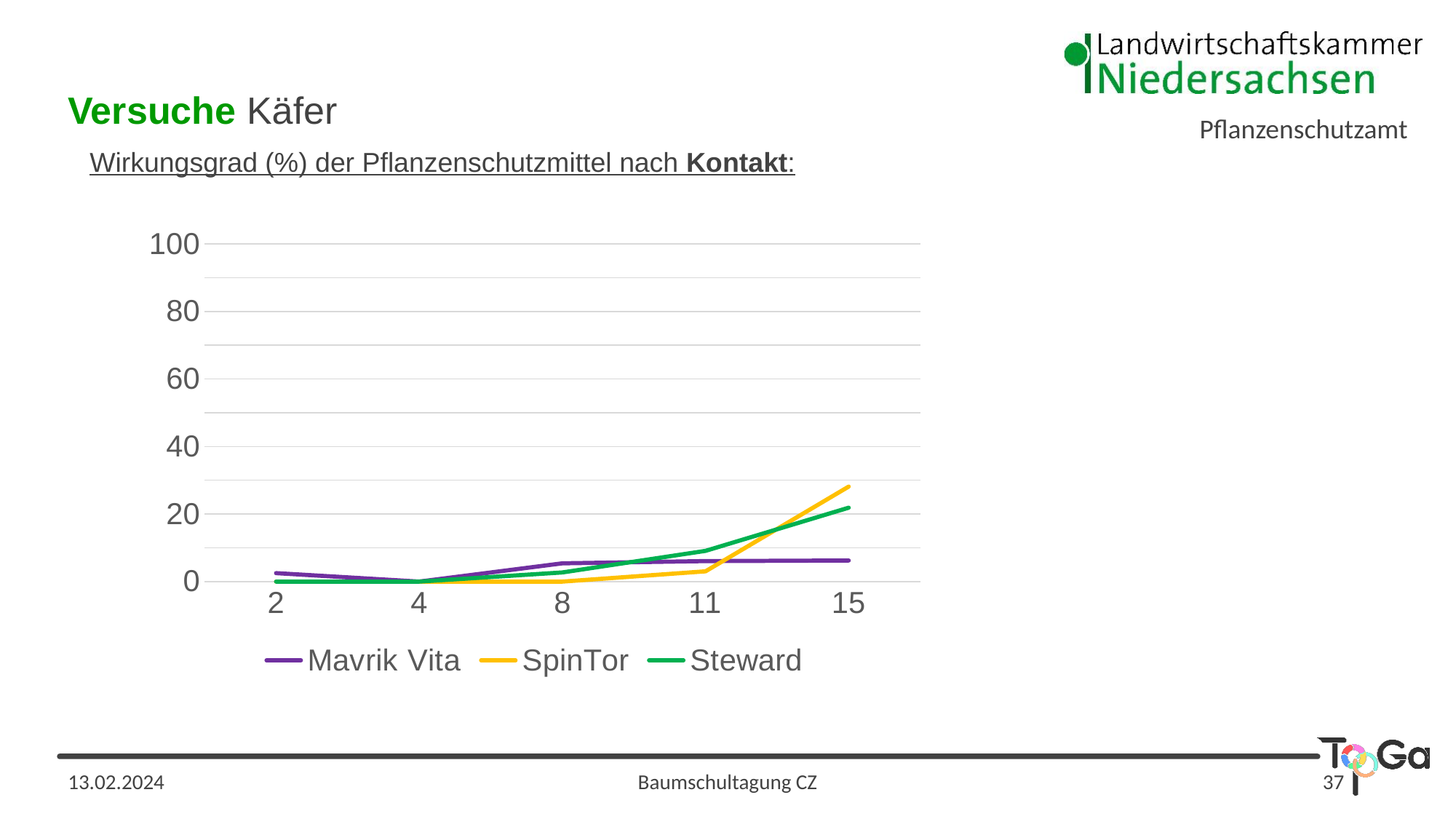

Versuche Käfer
Pflanzenschutzamt
Wirkungsgrad (%) der Pflanzenschutzmittel nach Kontakt:

### Chart

| Category | Mavrik Vita | SpinTor | Steward |
|---|---|---|---|
| 2 | 2.500000000000002 | 0.0 | 0.0 |
| 4 | 0.0 | 0.0 | 0.0 |
| 8 | 5.405405405405405 | 0.0 | 2.7027027027026973 |
| 11 | 6.060606060606055 | 3.0303030303030276 | 9.090909090909093 |
| 15 | 6.25 | 28.125 | 21.875 |
13.02.2024
Baumschultagung CZ
37